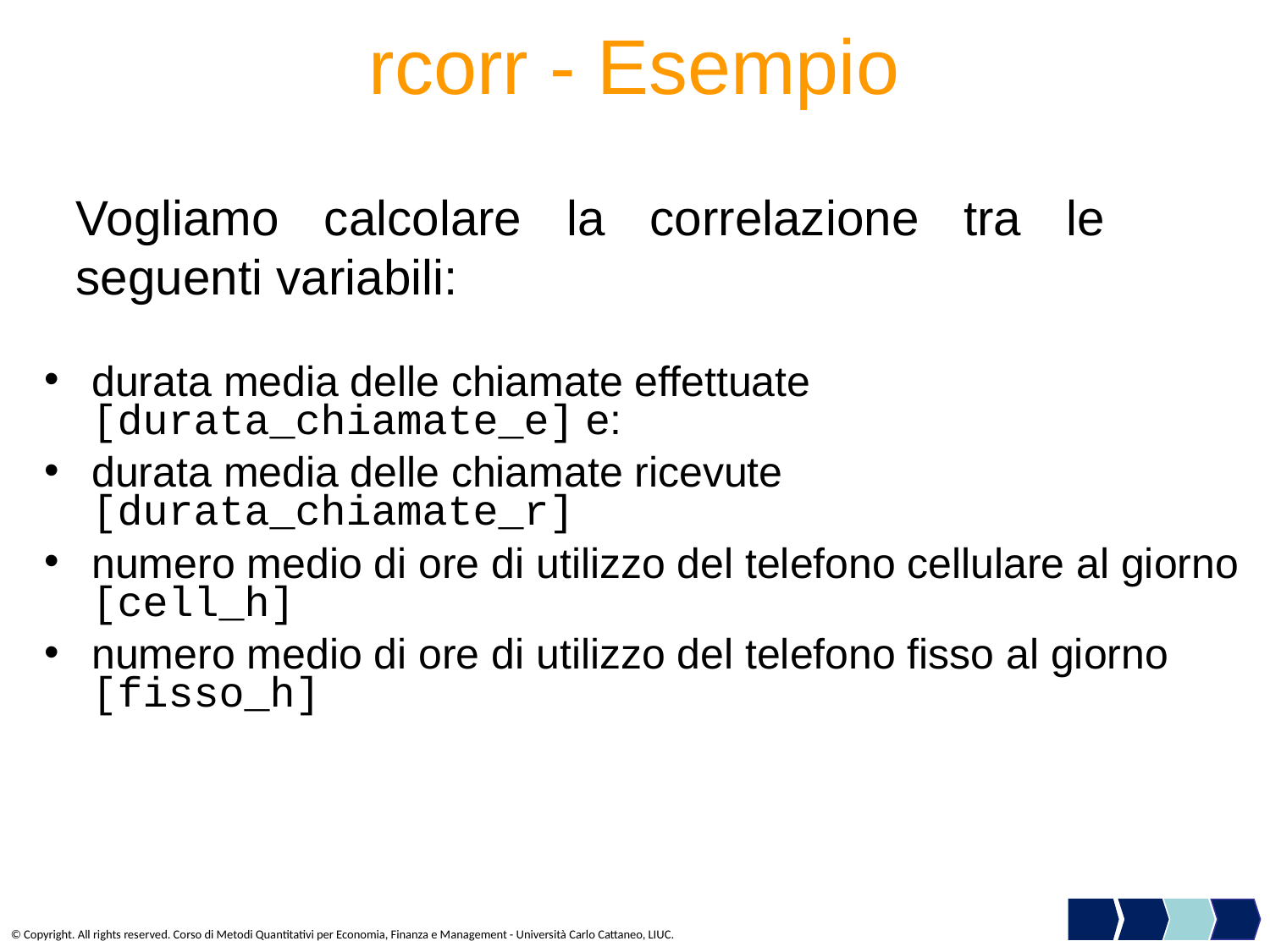

# rcorr - Esempio
Vogliamo calcolare la correlazione tra le seguenti variabili:
durata media delle chiamate effettuate [durata_chiamate_e] e:
durata media delle chiamate ricevute [durata_chiamate_r]
numero medio di ore di utilizzo del telefono cellulare al giorno [cell_h]
numero medio di ore di utilizzo del telefono fisso al giorno [fisso_h]

© Copyright. All rights reserved. Corso di Metodi Quantitativi per Economia, Finanza e Management - Università Carlo Cattaneo, LIUC.